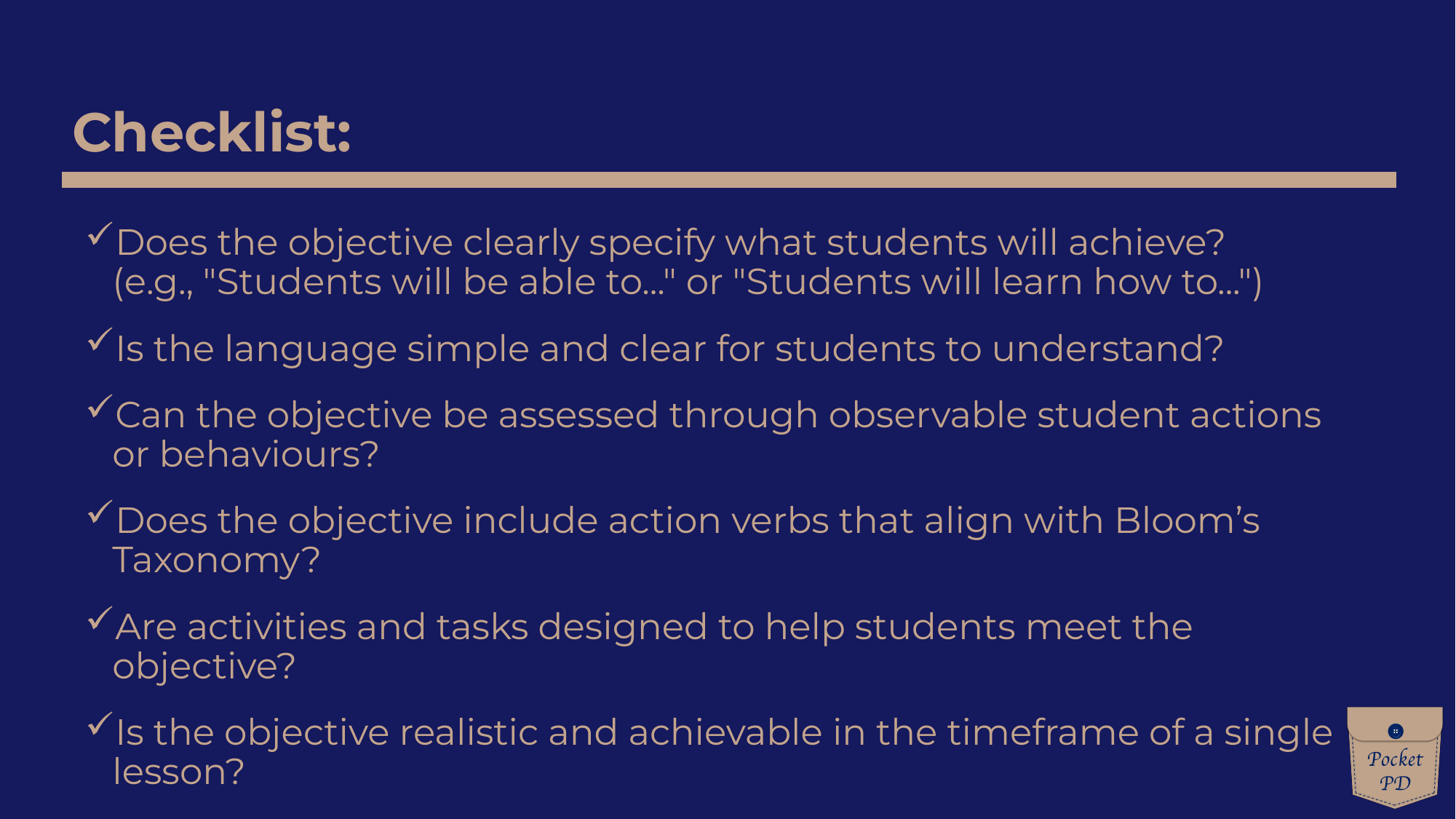

Checklist:
Does the objective clearly specify what students will achieve?
(e.g., "Students will be able to..." or "Students will learn how to...")
Is the language simple and clear for students to understand?
Can the objective be assessed through observable student actions or behaviours?
Does the objective include action verbs that align with Bloom’s Taxonomy?
Are activities and tasks designed to help students meet the objective?
Is the objective realistic and achievable in the timeframe of a single lesson?